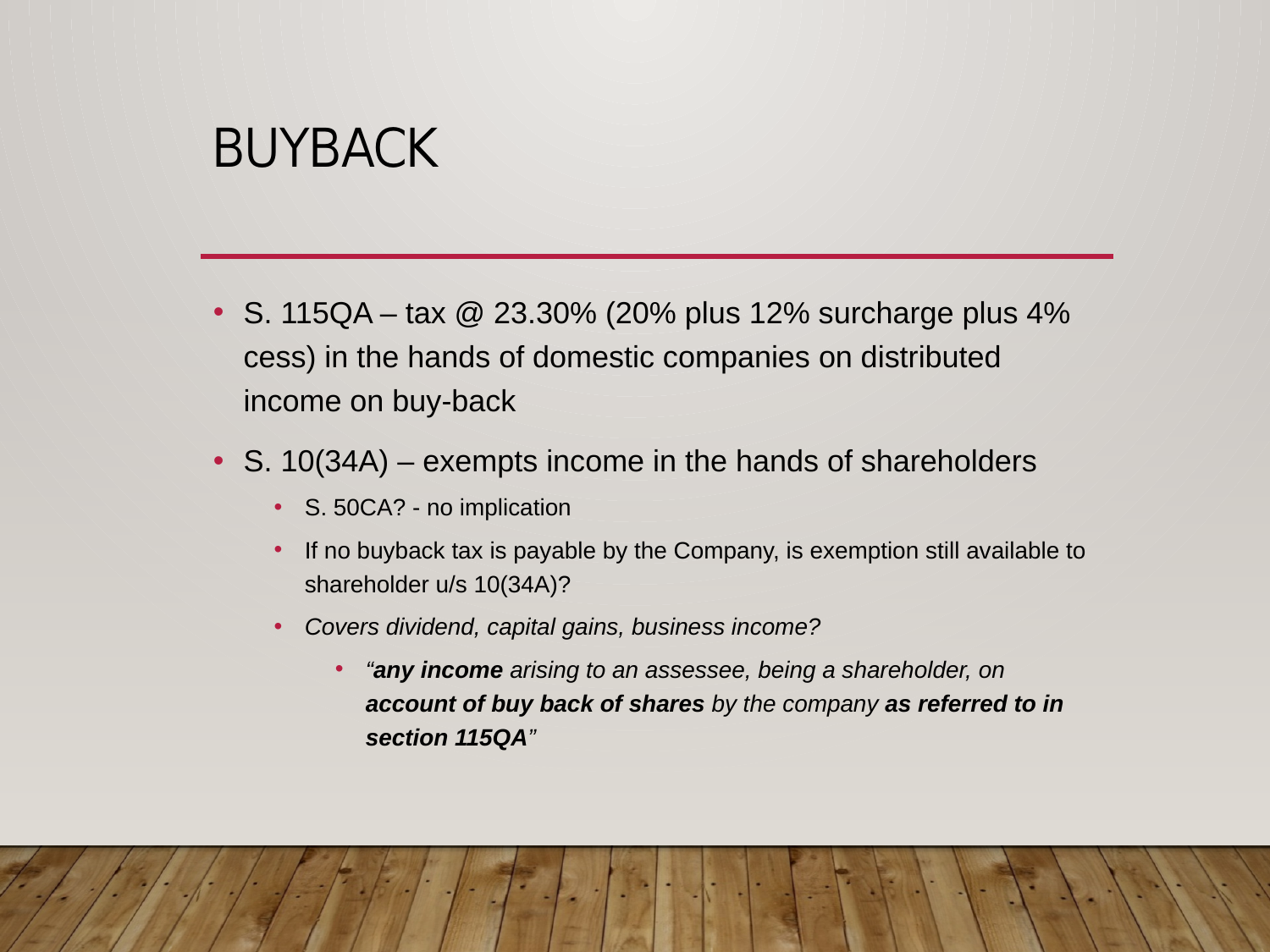

# buyback
S. 115QA – tax @ 23.30% (20% plus 12% surcharge plus 4% cess) in the hands of domestic companies on distributed income on buy-back
S. 10(34A) – exempts income in the hands of shareholders
S. 50CA? - no implication
If no buyback tax is payable by the Company, is exemption still available to shareholder u/s 10(34A)?
Covers dividend, capital gains, business income?
“any income arising to an assessee, being a shareholder, on account of buy back of shares by the company as referred to in section 115QA”